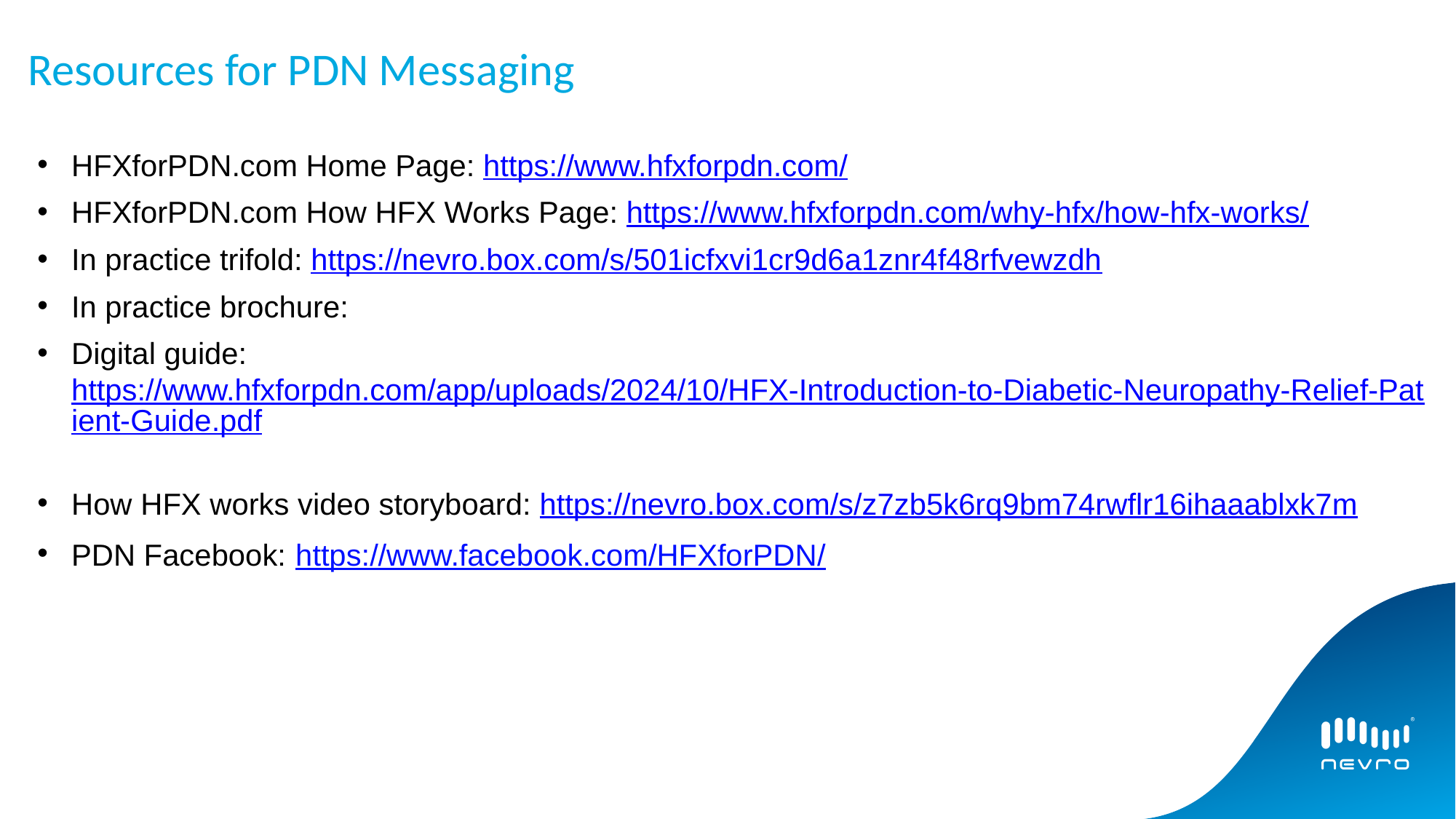

# Resources for PDN Messaging
HFXforPDN.com Home Page: https://www.hfxforpdn.com/
HFXforPDN.com How HFX Works Page: https://www.hfxforpdn.com/why-hfx/how-hfx-works/
In practice trifold: https://nevro.box.com/s/501icfxvi1cr9d6a1znr4f48rfvewzdh
In practice brochure:
Digital guide: https://www.hfxforpdn.com/app/uploads/2024/10/HFX-Introduction-to-Diabetic-Neuropathy-Relief-Patient-Guide.pdf
How HFX works video storyboard: https://nevro.box.com/s/z7zb5k6rq9bm74rwflr16ihaaablxk7m
PDN Facebook: https://www.facebook.com/HFXforPDN/